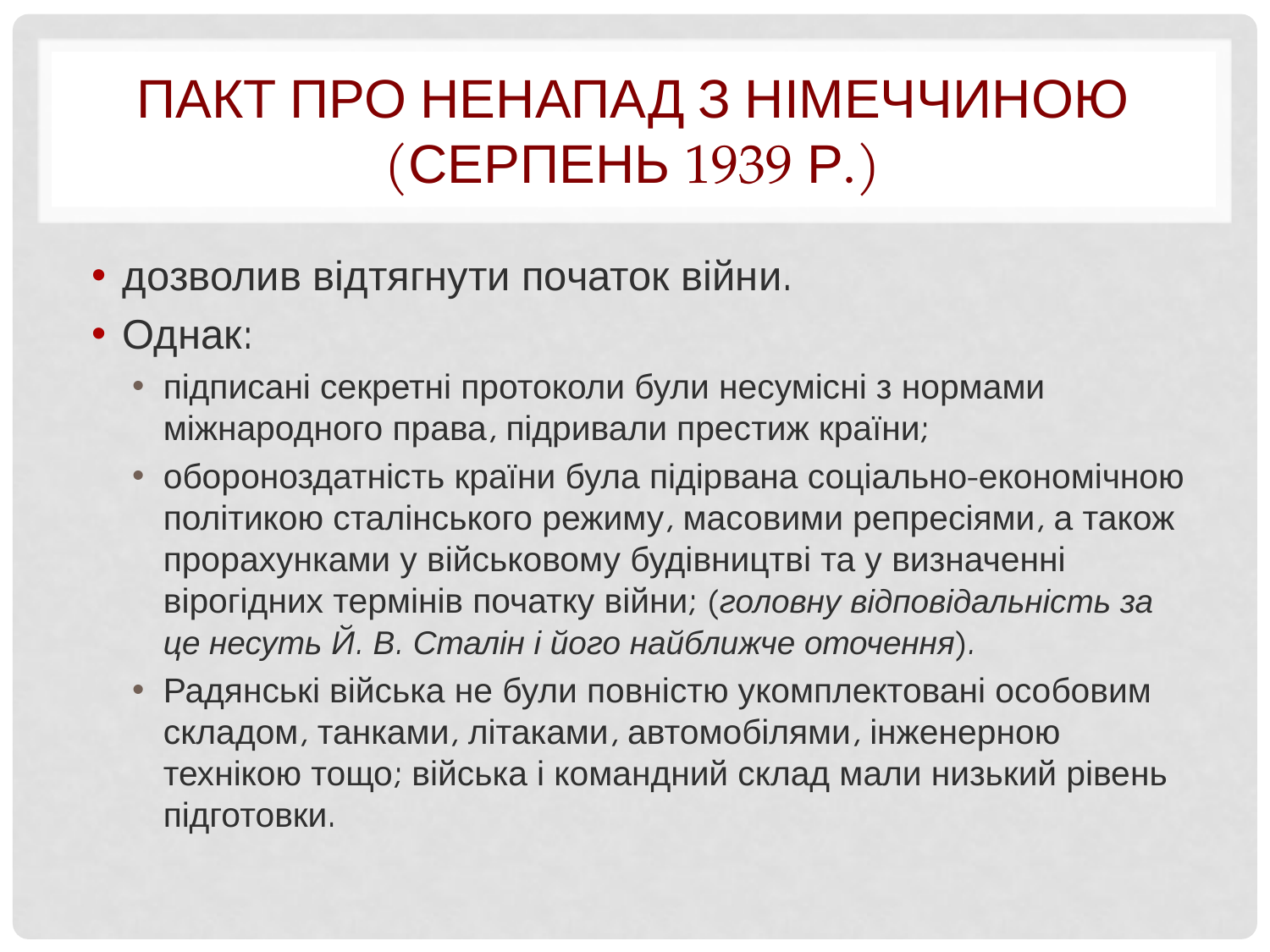

# Пакт про ненапад з Німеччиною (серпень 1939 р.)
дозволив відтягнути початок війни.
Однак:
підписані секретні протоколи були несумісні з нормами міжнародного права, підривали престиж країни;
обороноздатність країни була підірвана соціально-економічною політикою сталінського режиму, масовими репресіями, а також прорахунками у військовому будівництві та у визначенні вірогідних термінів початку війни; (головну відповідальність за це несуть Й. В. Сталін і його найближче оточення).
Радянські війська не були повністю укомплектовані особовим складом, танками, літаками, автомобілями, інженерною технікою тощо; війська і командний склад мали низький рівень підготовки.